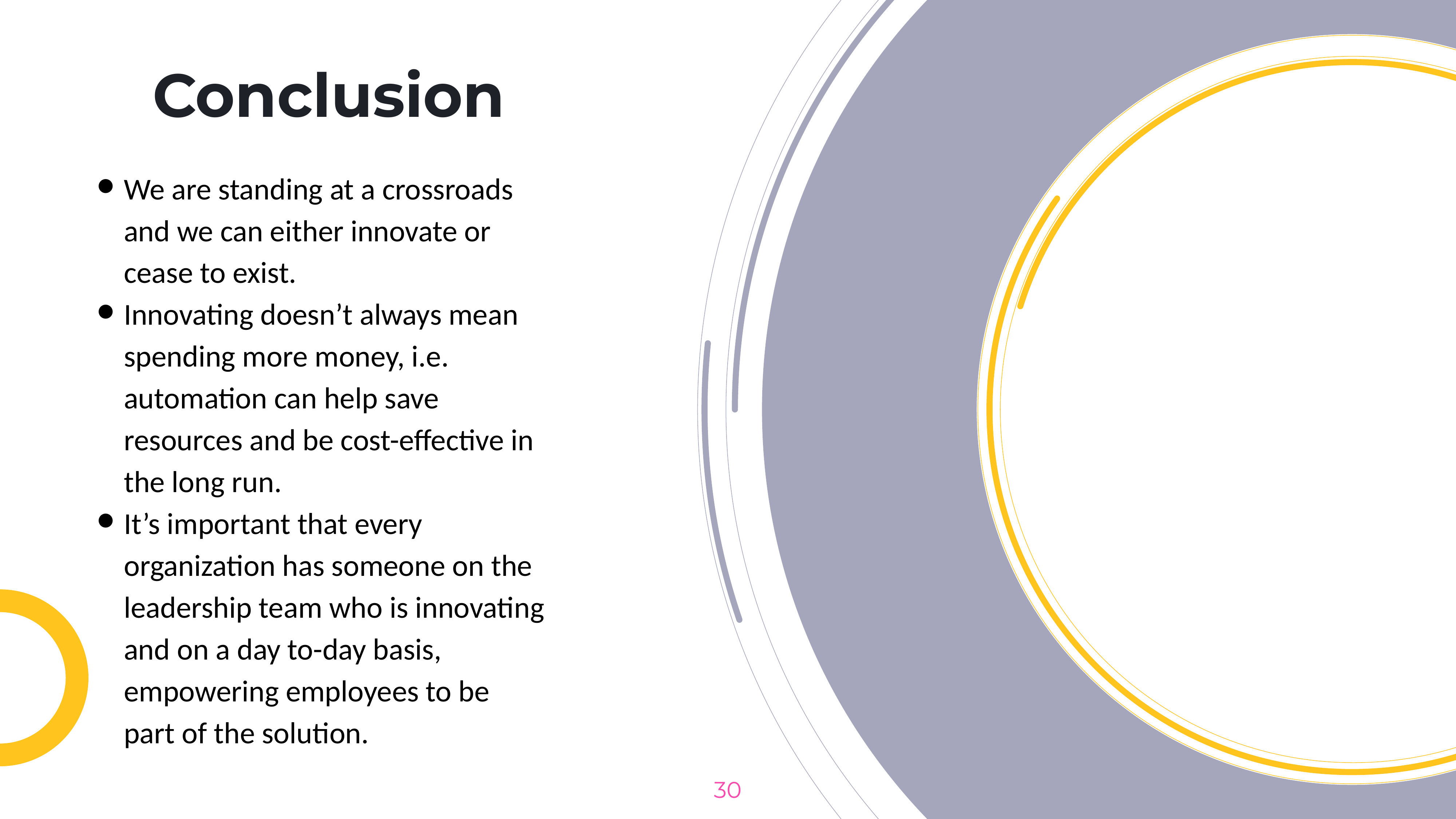

Conclusion
We are standing at a crossroads and we can either innovate or cease to exist.
Innovating doesn’t always mean spending more money, i.e. automation can help save resources and be cost-effective in the long run.
It’s important that every organization has someone on the leadership team who is innovating and on a day to-day basis, empowering employees to be part of the solution.

30